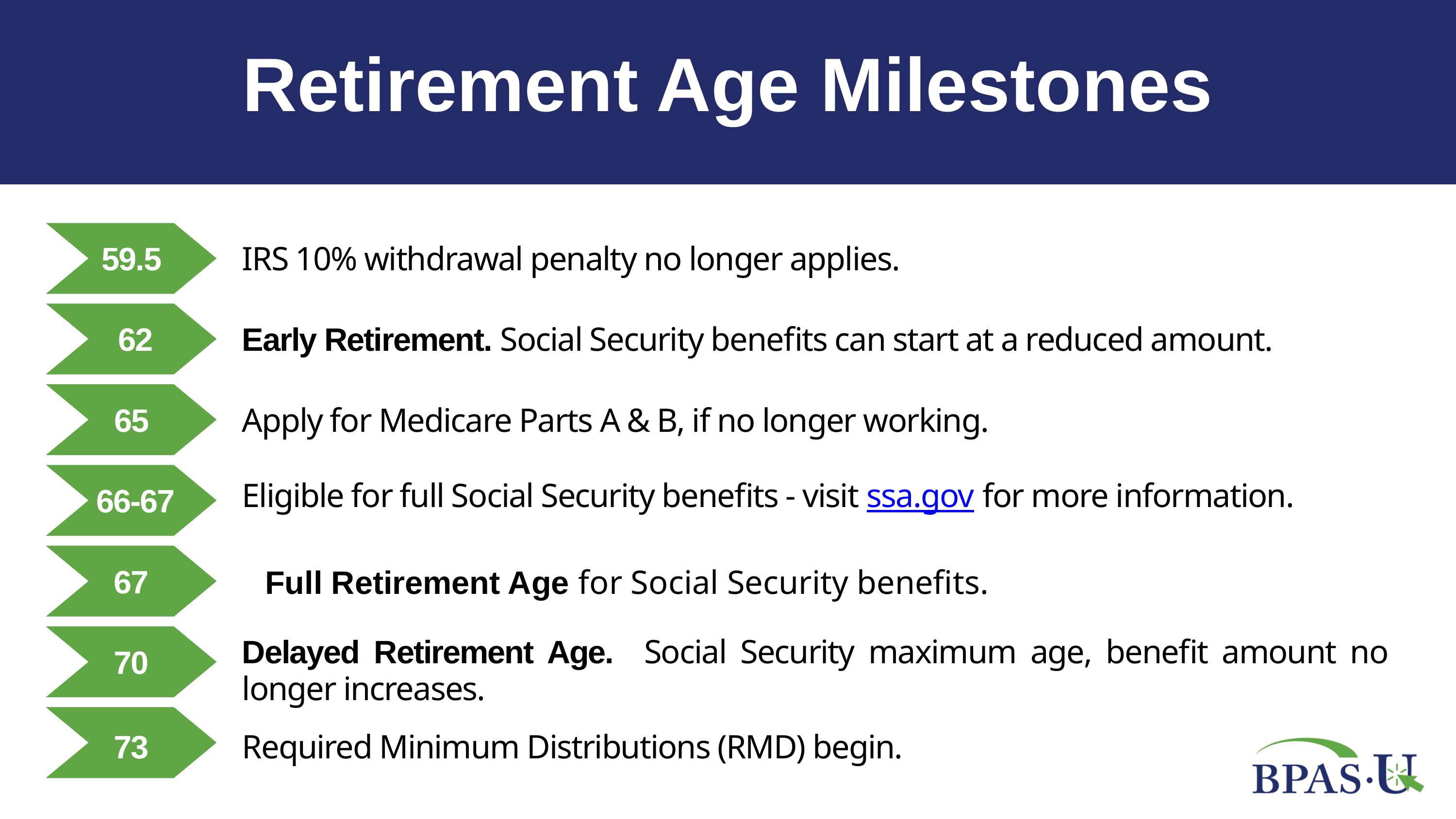

Retirement Age Milestones

59.5
IRS 10% withdrawal penalty no longer applies.

62
Early Retirement. Social Security benefits can start at a reduced amount.

65
Apply for Medicare Parts A & B, if no longer working.

66-67
Eligible for full Social Security benefits - visit ssa.gov for more information.

67
Full Retirement Age for Social Security benefits.

Delayed Retirement Age.  Social Security maximum age, benefit amount no longer increases.
70

73
Required Minimum Distributions (RMD) begin.